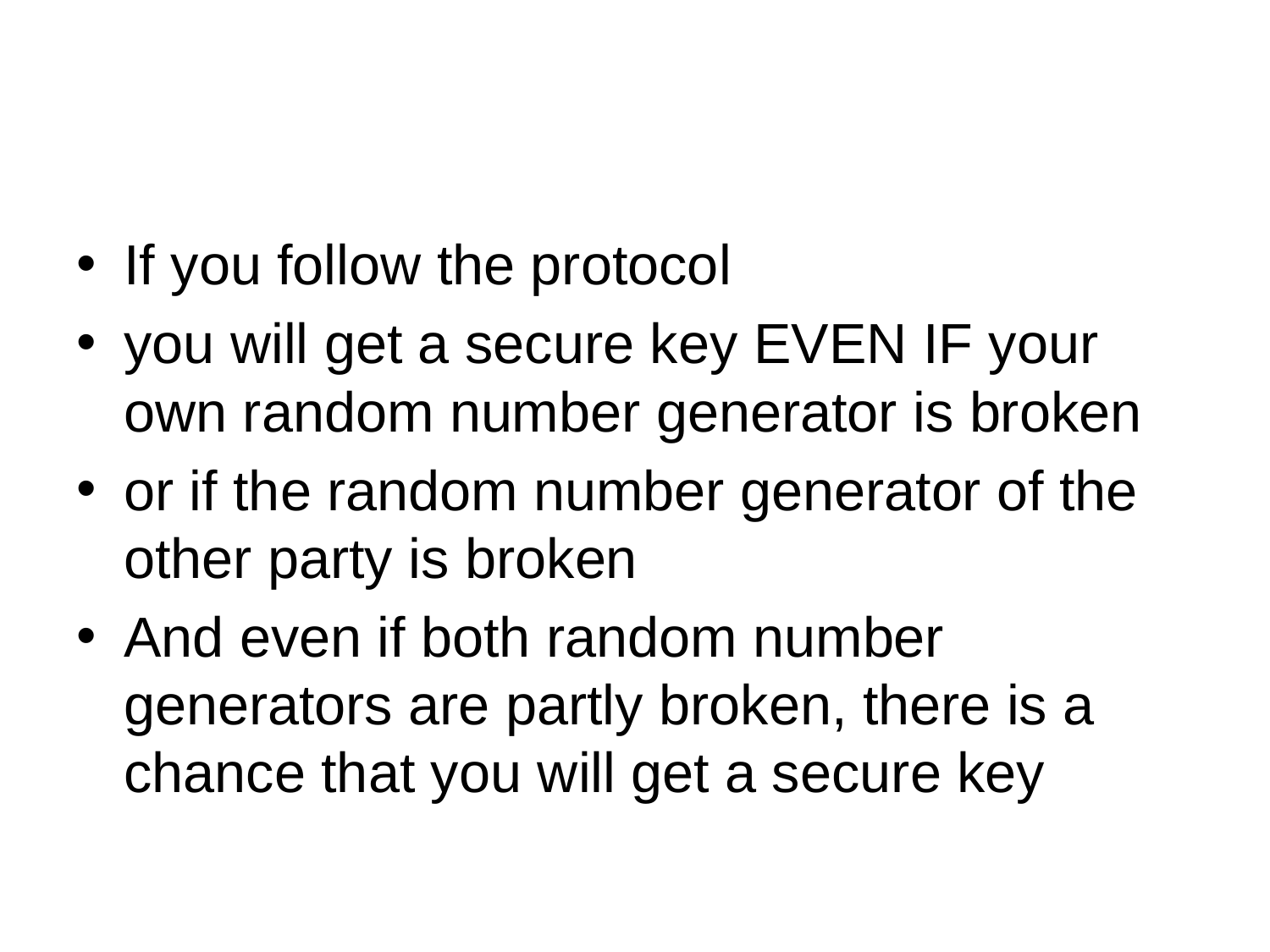

#
If you follow the protocol
you will get a secure key EVEN IF your own random number generator is broken
or if the random number generator of the other party is broken
And even if both random number generators are partly broken, there is a chance that you will get a secure key